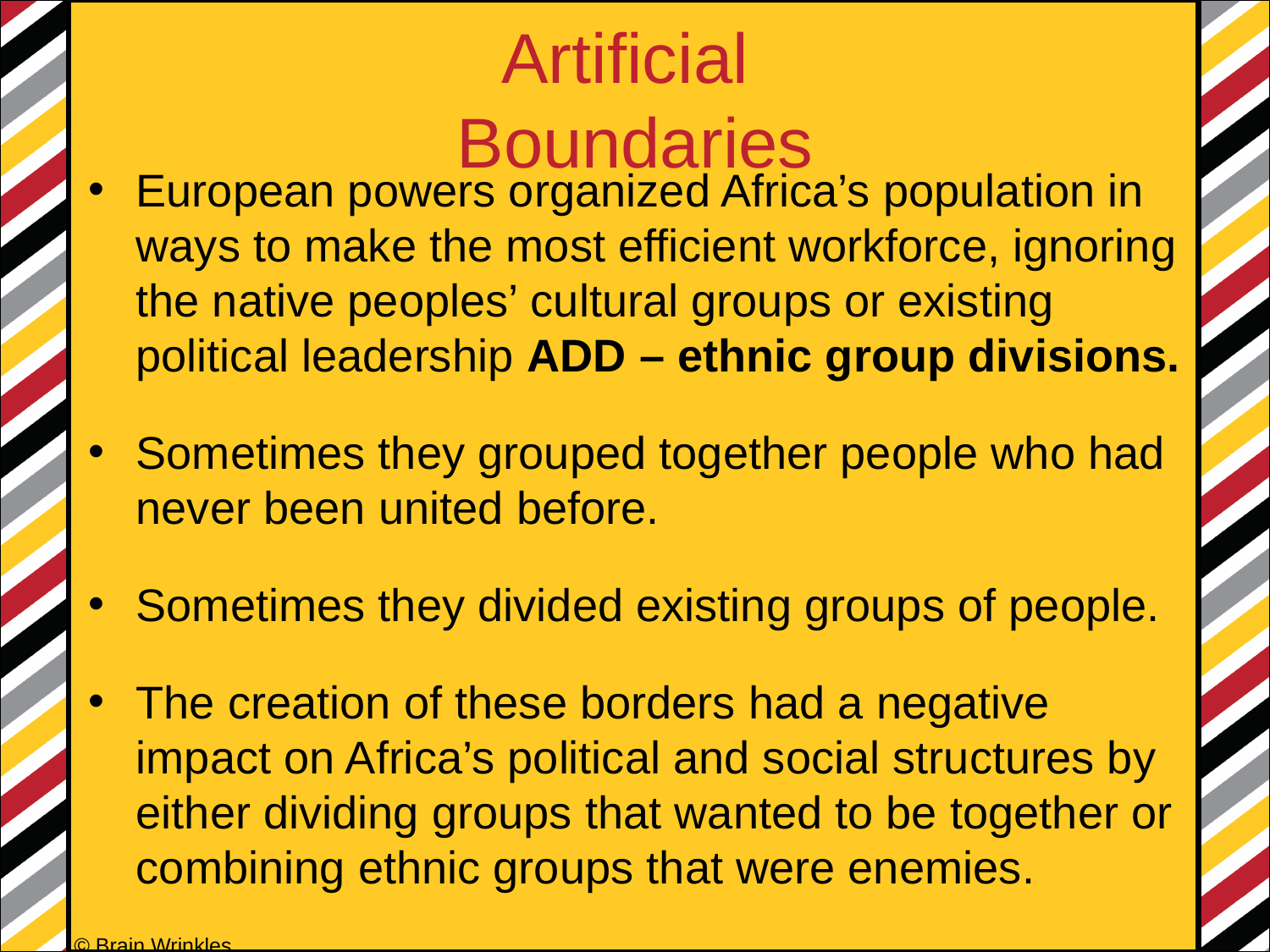

Artificial
Boundaries
European powers organized Africa’s population in ways to make the most efficient workforce, ignoring the native peoples’ cultural groups or existing political leadership ADD – ethnic group divisions.

Sometimes they grouped together people who had never been united before.

Sometimes they divided existing groups of people.

The creation of these borders had a negative impact on Africa’s political and social structures by either dividing groups that wanted to be together or combining ethnic groups that were enemies.

© Brain Wrinkles